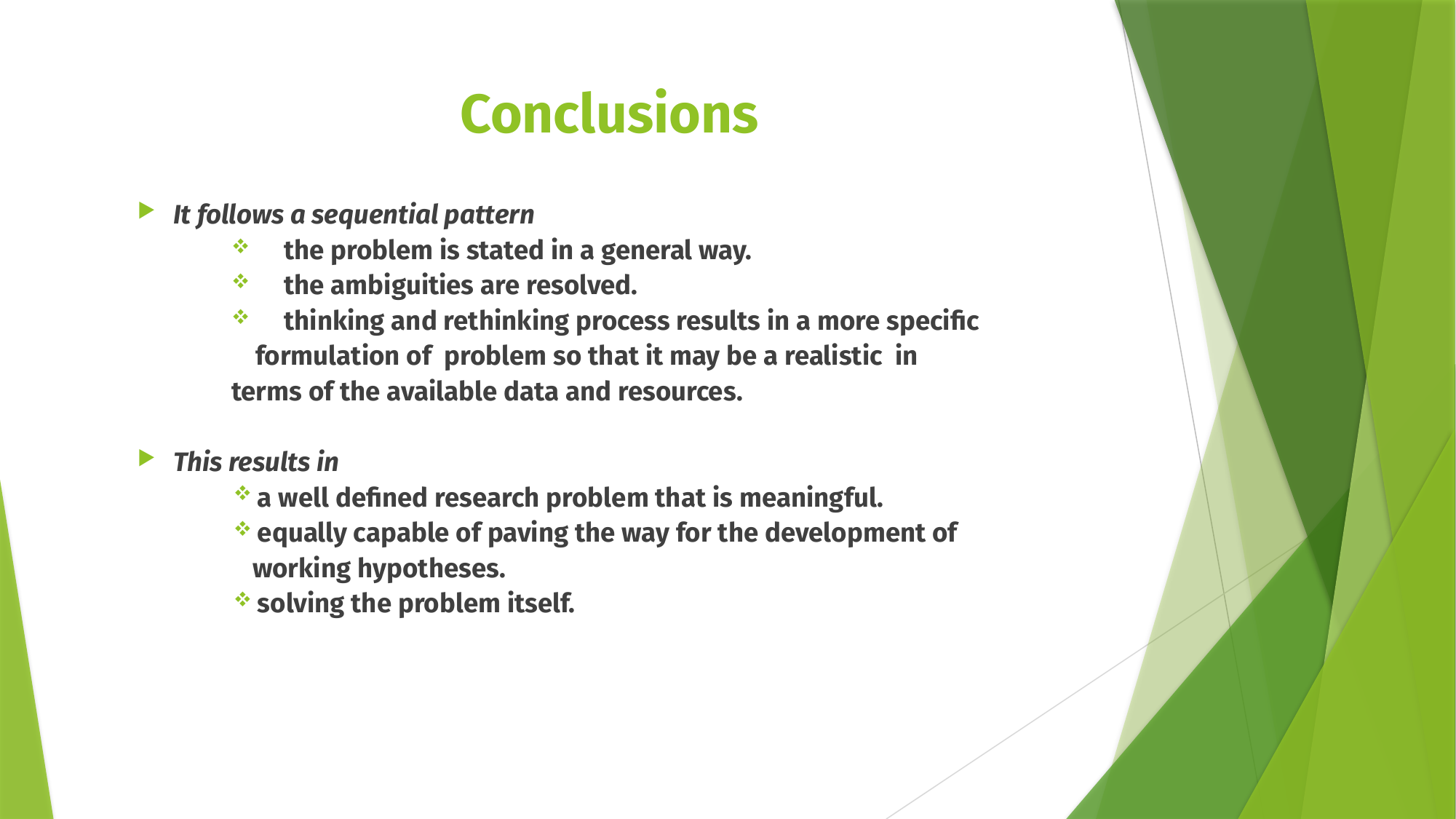

# Conclusions
It follows a sequential pattern
	the problem is stated in a general way.
	the ambiguities are resolved.
	thinking and rethinking process results in a more specific
 	formulation of  problem so that it may be a realistic  in
		terms of the available data and resources.

This results in
a well defined research problem that is meaningful.
equally capable of paving the way for the development of
   working hypotheses.
solving the problem itself.